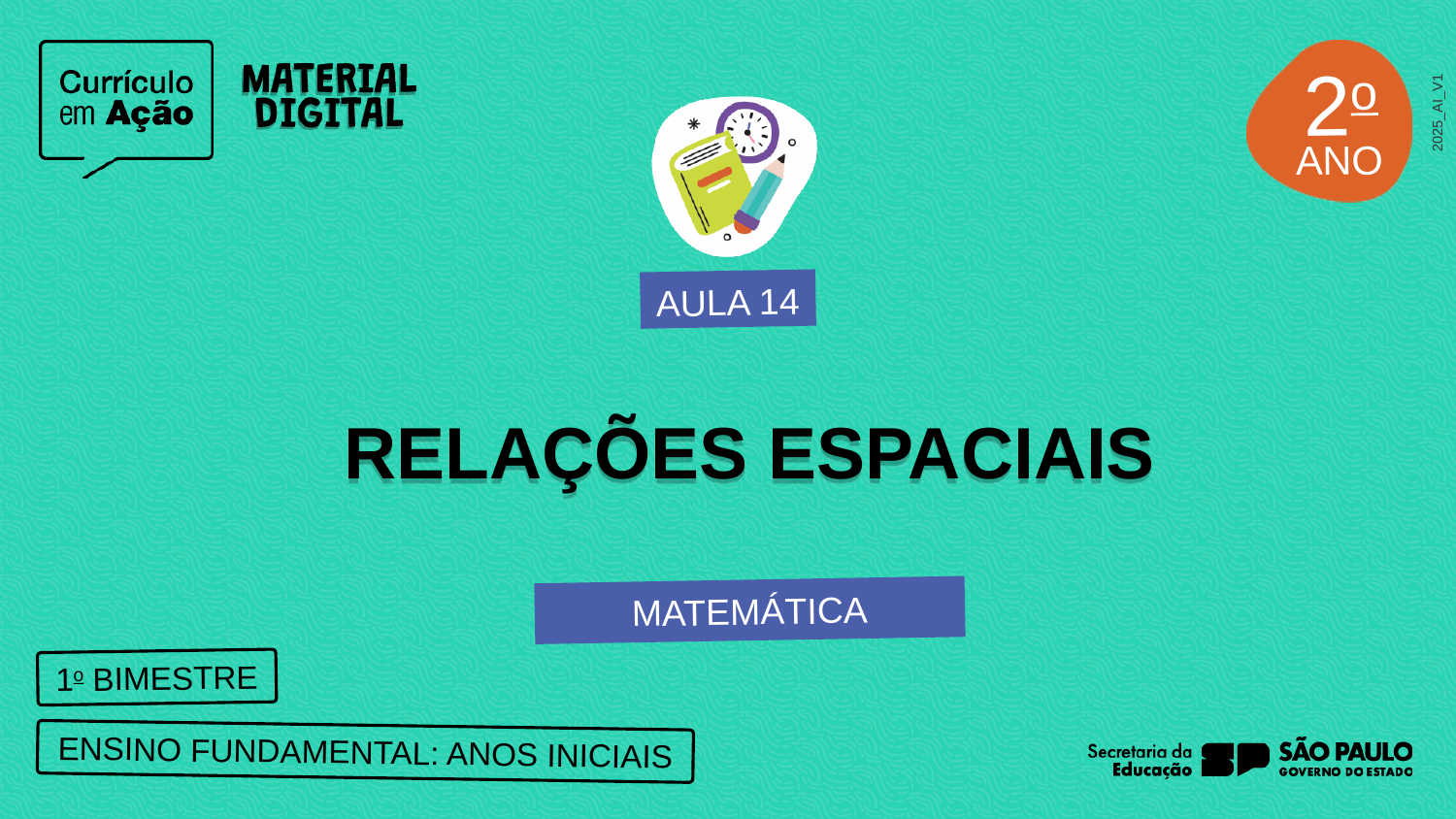

2o
AULA 14
RELAÇÕES ESPACIAIS
MATEMÁTICA
1o BIMESTRE
ENSINO FUNDAMENTAL: ANOS INICIAIS